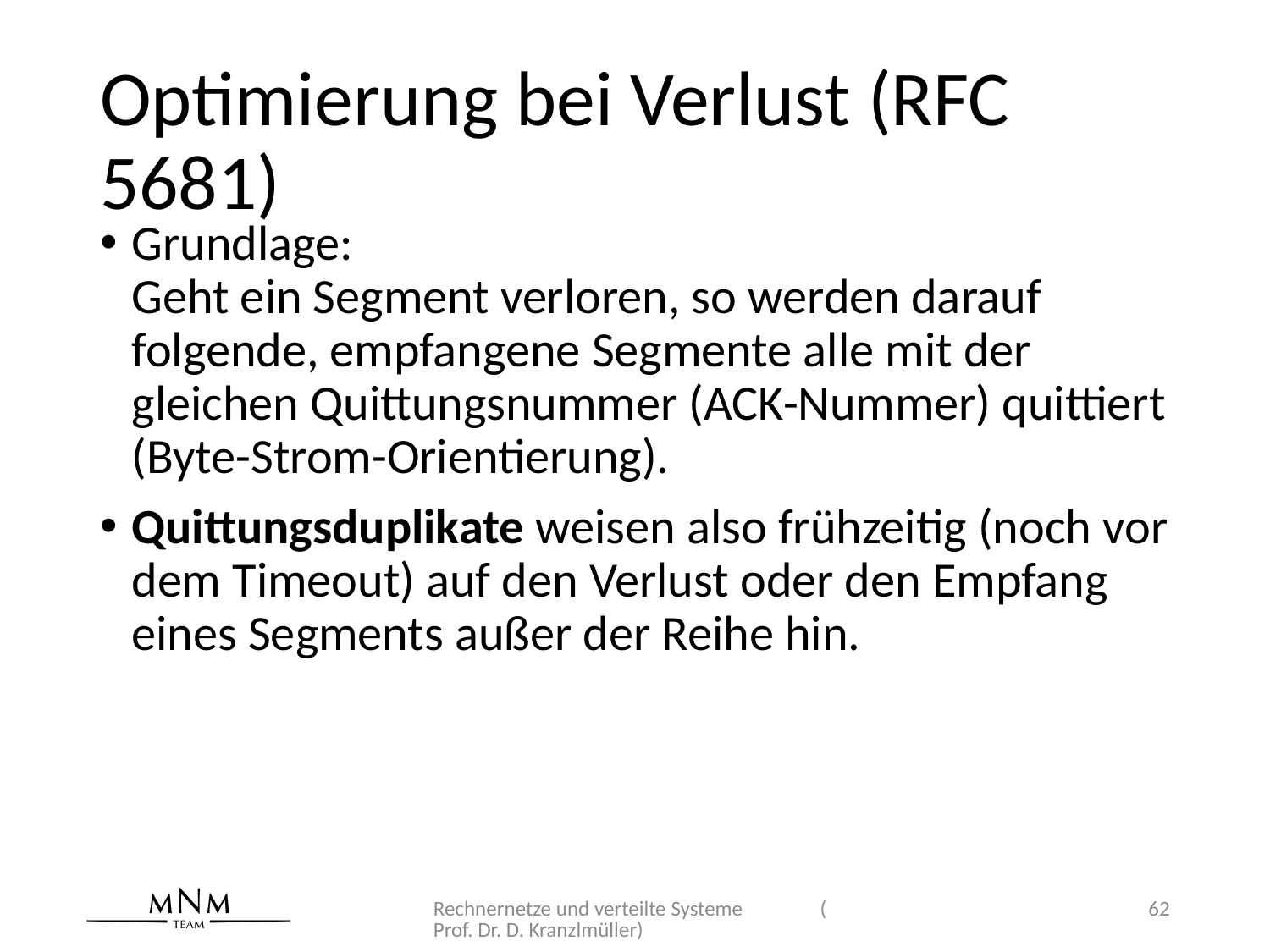

# Optimierung bei Verlust (RFC 5681)
Grundlage:
Geht ein Segment verloren, so werden darauf folgende, empfangene Segmente alle mit der gleichen Quittungsnummer (ACK-Nummer) quittiert (Byte-Strom-Orientierung).
Quittungsduplikate weisen also frühzeitig (noch vor dem Timeout) auf den Verlust oder den Empfang eines Segments außer der Reihe hin.
Rechnernetze und verteilte Systeme                (Prof. Dr. D. Kranzlmüller)
62